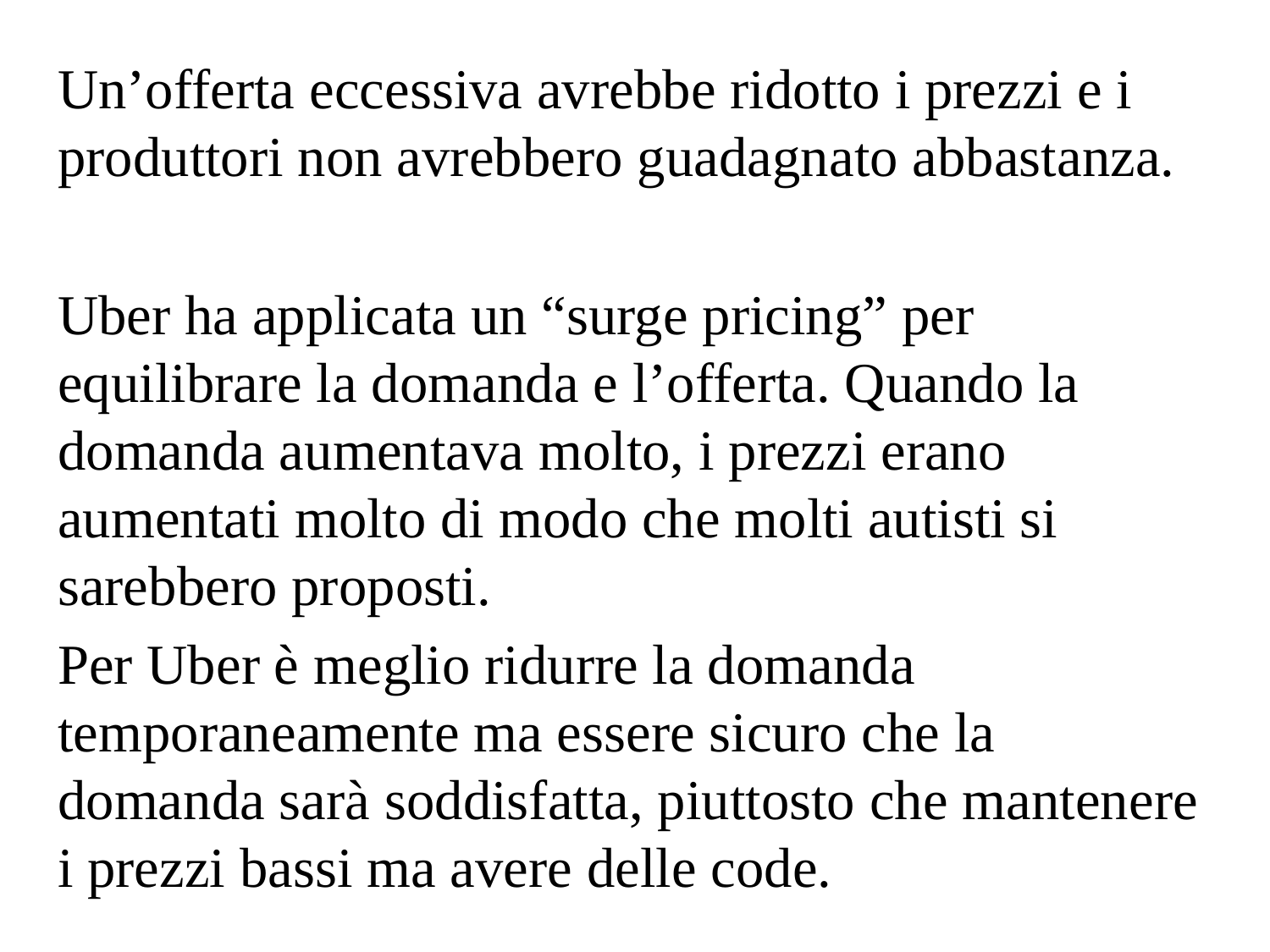

Un’offerta eccessiva avrebbe ridotto i prezzi e i produttori non avrebbero guadagnato abbastanza.

Uber ha applicata un “surge pricing” per equilibrare la domanda e l’offerta. Quando la domanda aumentava molto, i prezzi erano aumentati molto di modo che molti autisti si sarebbero proposti.
Per Uber è meglio ridurre la domanda temporaneamente ma essere sicuro che la domanda sarà soddisfatta, piuttosto che mantenere i prezzi bassi ma avere delle code.